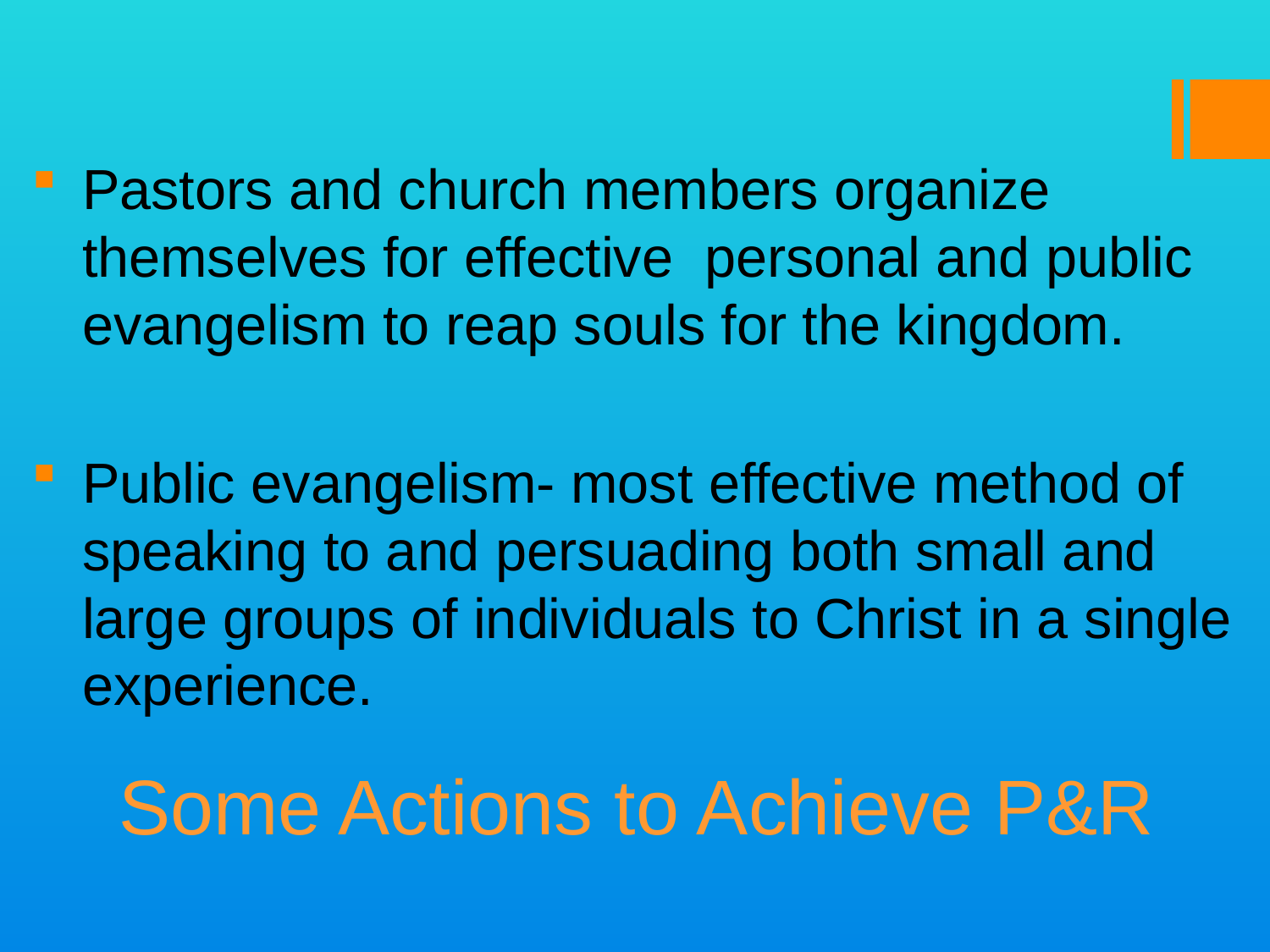

Pastors and church members organize themselves for effective  personal and public evangelism to reap souls for the kingdom.

Public evangelism- most effective method of speaking to and persuading both small and large groups of individuals to Christ in a single experience.
# Some Actions to Achieve P&R